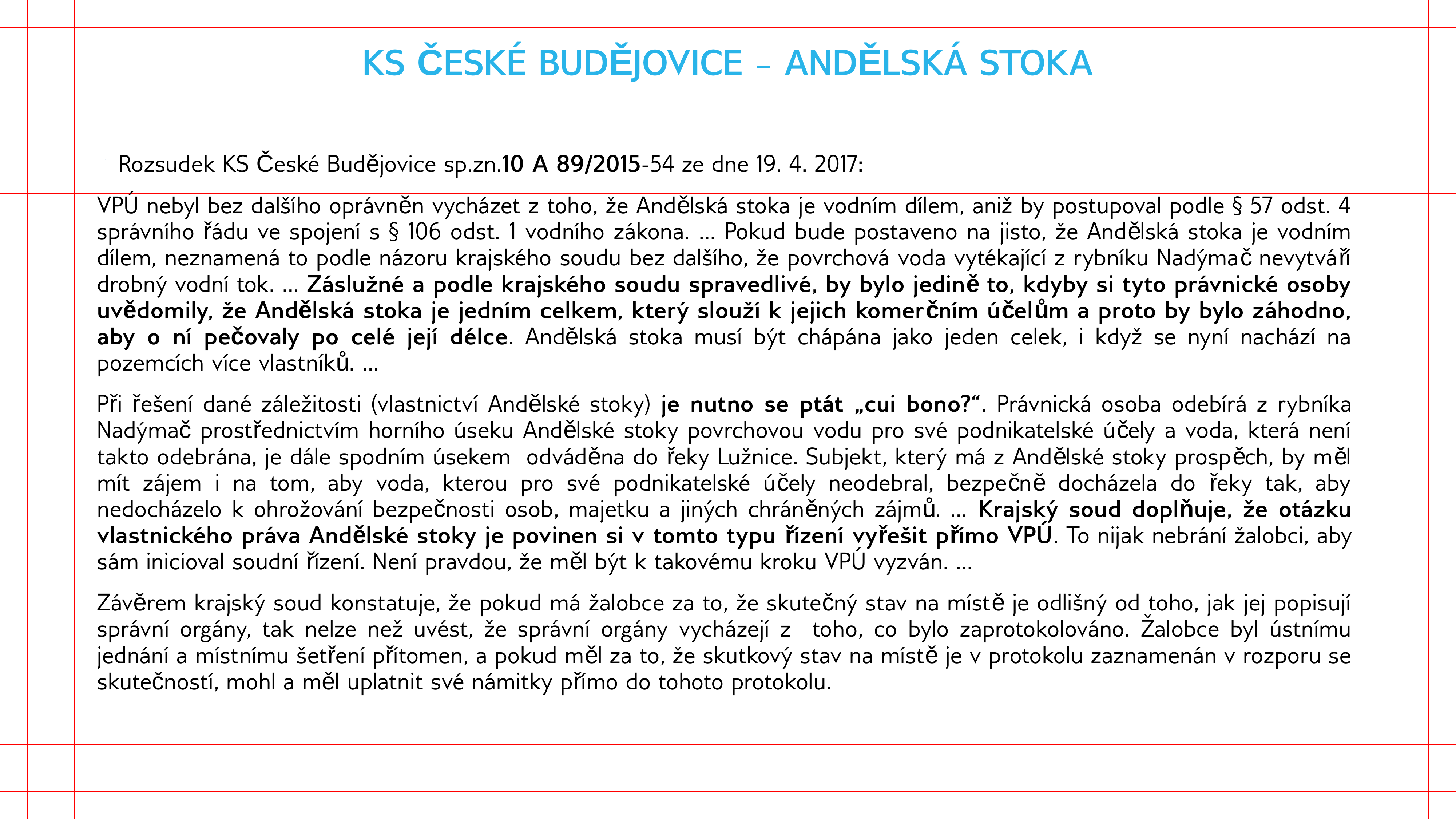

# KS České Budějovice – Andělská stoka
Rozsudek KS České Budějovice sp.zn.10 A 89/2015-54 ze dne 19. 4. 2017:
VPÚ nebyl bez dalšího oprávněn vycházet z toho, že Andělská stoka je vodním dílem, aniž by postupoval podle § 57 odst. 4 správního řádu ve spojení s § 106 odst. 1 vodního zákona. … Pokud bude postaveno na jisto, že Andělská stoka je vodním dílem, neznamená to podle názoru krajského soudu bez dalšího, že povrchová voda vytékající z rybníku Nadýmač nevytváří drobný vodní tok. … Záslužné a podle krajského soudu spravedlivé, by bylo jedině to, kdyby si tyto právnické osoby uvědomily, že Andělská stoka je jedním celkem, který slouží k jejich komerčním účelům a proto by bylo záhodno, aby o ní pečovaly po celé její délce. Andělská stoka musí být chápána jako jeden celek, i když se nyní nachází na pozemcích více vlastníků. …
Při řešení dané záležitosti (vlastnictví Andělské stoky) je nutno se ptát „cui bono?“. Právnická osoba odebírá z rybníka Nadýmač prostřednictvím horního úseku Andělské stoky povrchovou vodu pro své podnikatelské účely a voda, která není takto odebrána, je dále spodním úsekem  odváděna do řeky Lužnice. Subjekt, který má z Andělské stoky prospěch, by měl mít zájem i na tom, aby voda, kterou pro své podnikatelské účely neodebral, bezpečně docházela do řeky tak, aby nedocházelo k ohrožování bezpečnosti osob, majetku a jiných chráněných zájmů. … Krajský soud doplňuje, že otázku vlastnického práva Andělské stoky je povinen si v tomto typu řízení vyřešit přímo VPÚ. To nijak nebrání žalobci, aby sám inicioval soudní řízení. Není pravdou, že měl být k takovému kroku VPÚ vyzván. …
Závěrem krajský soud konstatuje, že pokud má žalobce za to, že skutečný stav na místě je odlišný od toho, jak jej popisují správní orgány, tak nelze než uvést, že správní orgány vycházejí z  toho, co bylo zaprotokolováno. Žalobce byl ústnímu jednání a místnímu šetření přítomen, a pokud měl za to, že skutkový stav na místě je v protokolu zaznamenán v rozporu se skutečností, mohl a měl uplatnit své námitky přímo do tohoto protokolu.